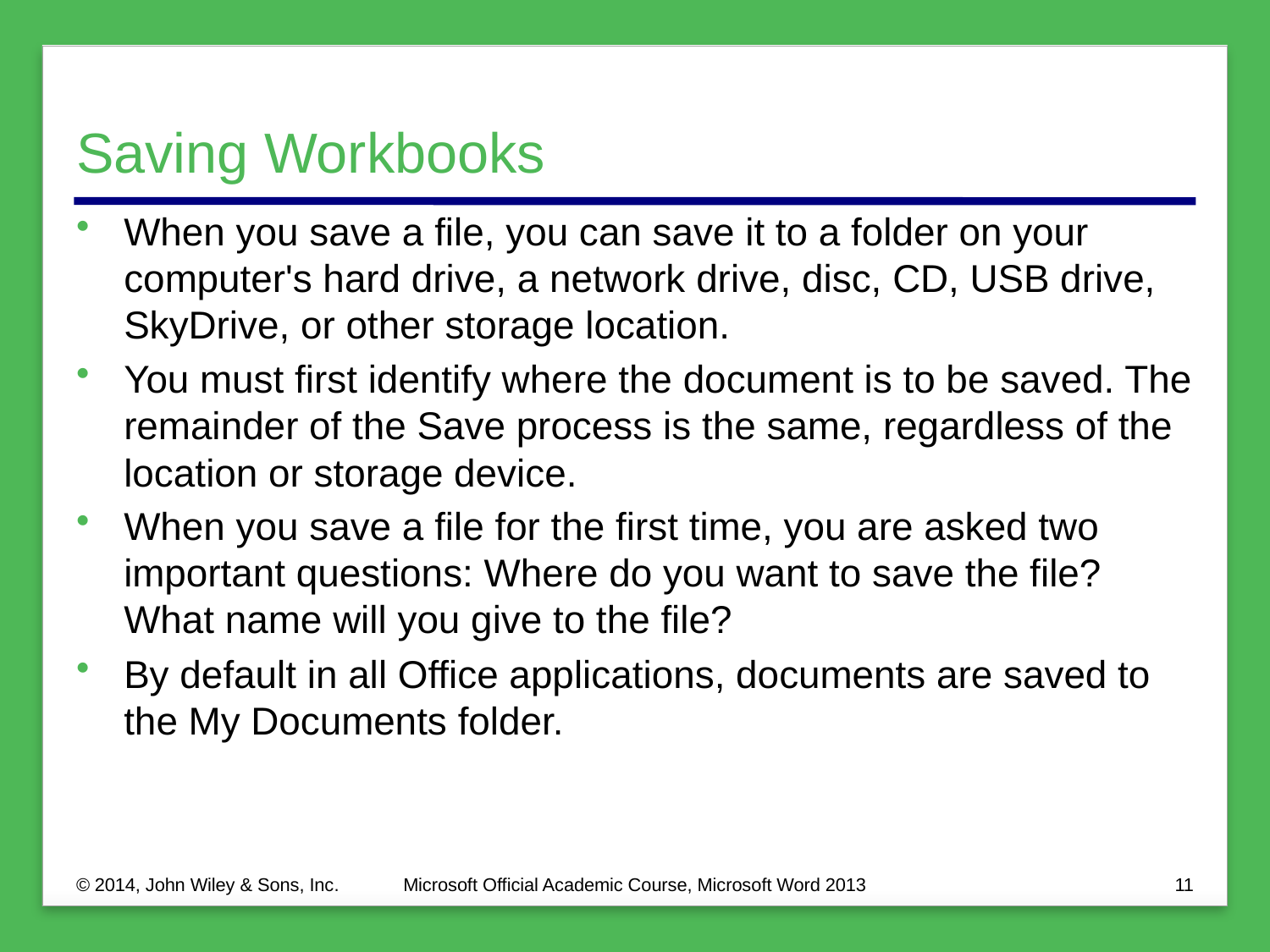

# Saving Workbooks
When you save a file, you can save it to a folder on your computer's hard drive, a network drive, disc, CD, USB drive, SkyDrive, or other storage location.
You must first identify where the document is to be saved. The remainder of the Save process is the same, regardless of the location or storage device.
When you save a file for the first time, you are asked two important questions: Where do you want to save the file? What name will you give to the file?
By default in all Office applications, documents are saved to the My Documents folder.
© 2014, John Wiley & Sons, Inc.
Microsoft Official Academic Course, Microsoft Word 2013
11